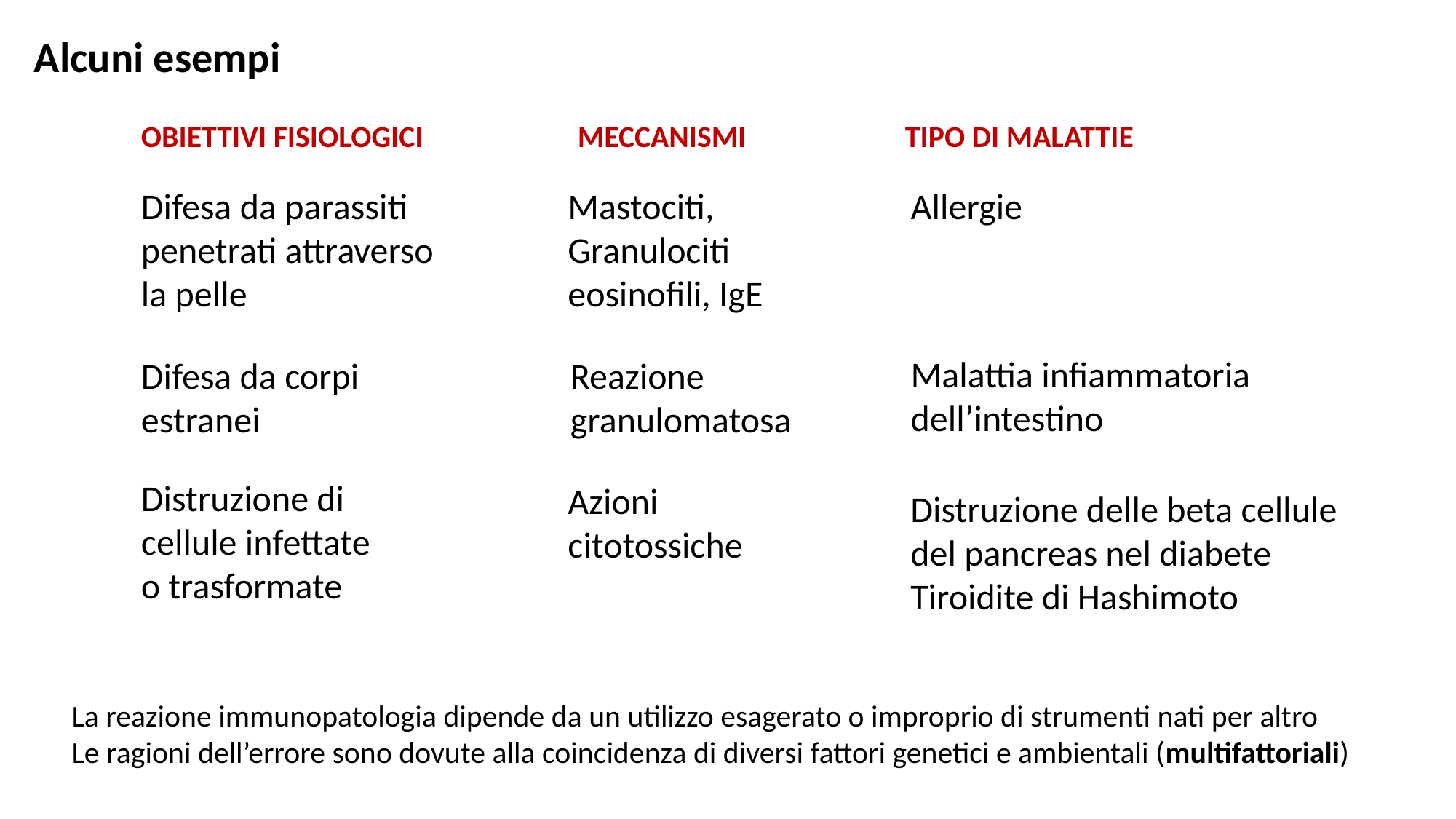

Alcuni esempi
OBIETTIVI FISIOLOGICI		MECCANISMI		TIPO DI MALATTIE
Difesa da parassiti penetrati attraverso la pelle
Mastociti, Granulociti eosinofili, IgE
Allergie
Malattia infiammatoria dell’intestino
Difesa da corpi estranei
Reazione granulomatosa
Distruzione di cellule infettate o trasformate
Azioni citotossiche
Distruzione delle beta cellule del pancreas nel diabete
Tiroidite di Hashimoto
La reazione immunopatologia dipende da un utilizzo esagerato o improprio di strumenti nati per altro
Le ragioni dell’errore sono dovute alla coincidenza di diversi fattori genetici e ambientali (multifattoriali)